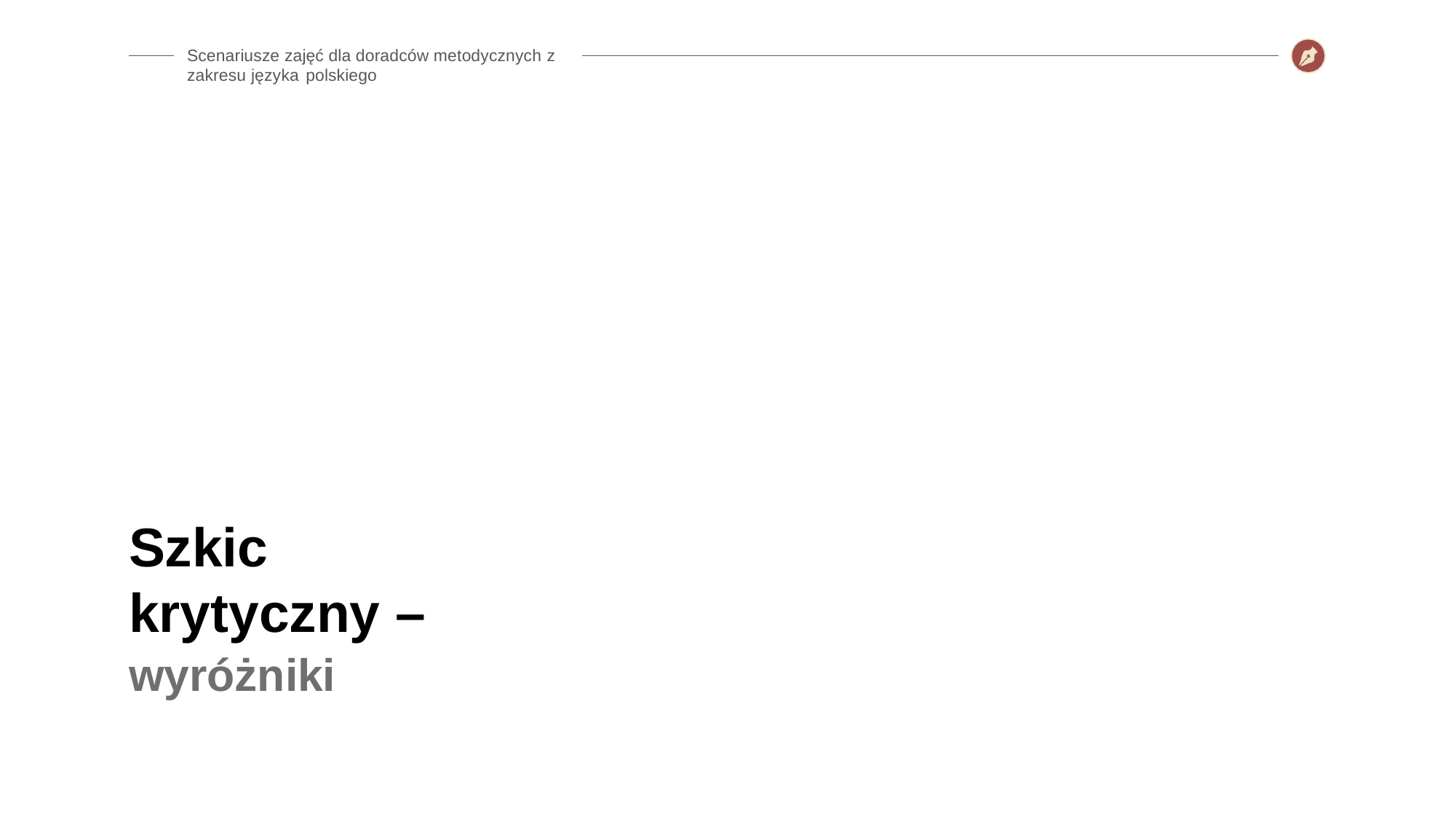

Scenariusze zajęć dla doradców metodycznych z zakresu języka polskiego

# Szkic krytyczny –
wyróżniki